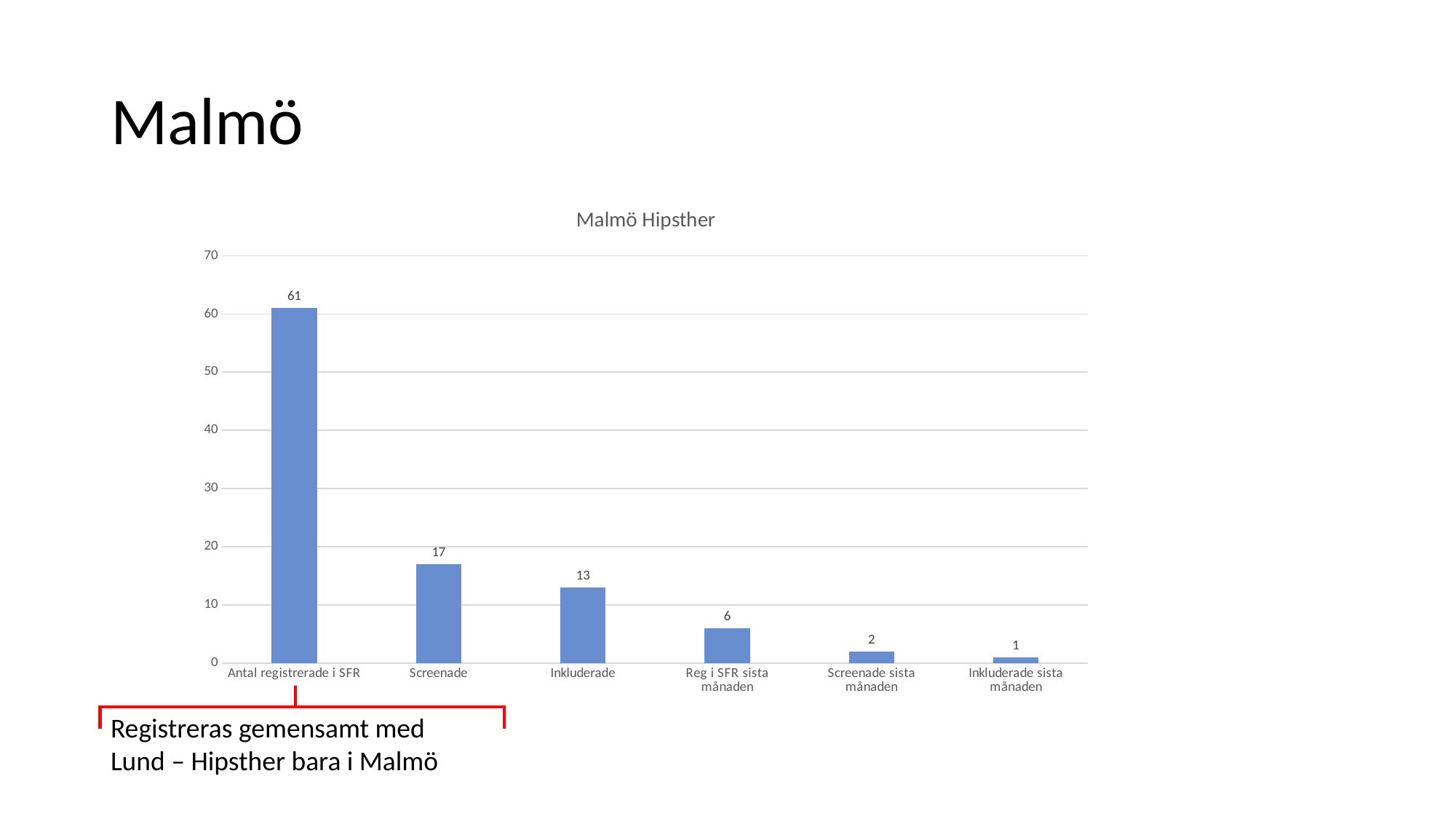

# Malmö

### Chart: Malmö Hipsther

| Category | Malmö |
|---|---|
| Antal registrerade i SFR | 61.0 |
| Screenade | 17.0 |
| Inkluderade | 13.0 |
| Reg i SFR sista månaden | 6.0 |
| Screenade sista månaden | 2.0 |
| Inkluderade sista månaden | 1.0 |
Registreras gemensamt med Lund – Hipsther bara i Malmö